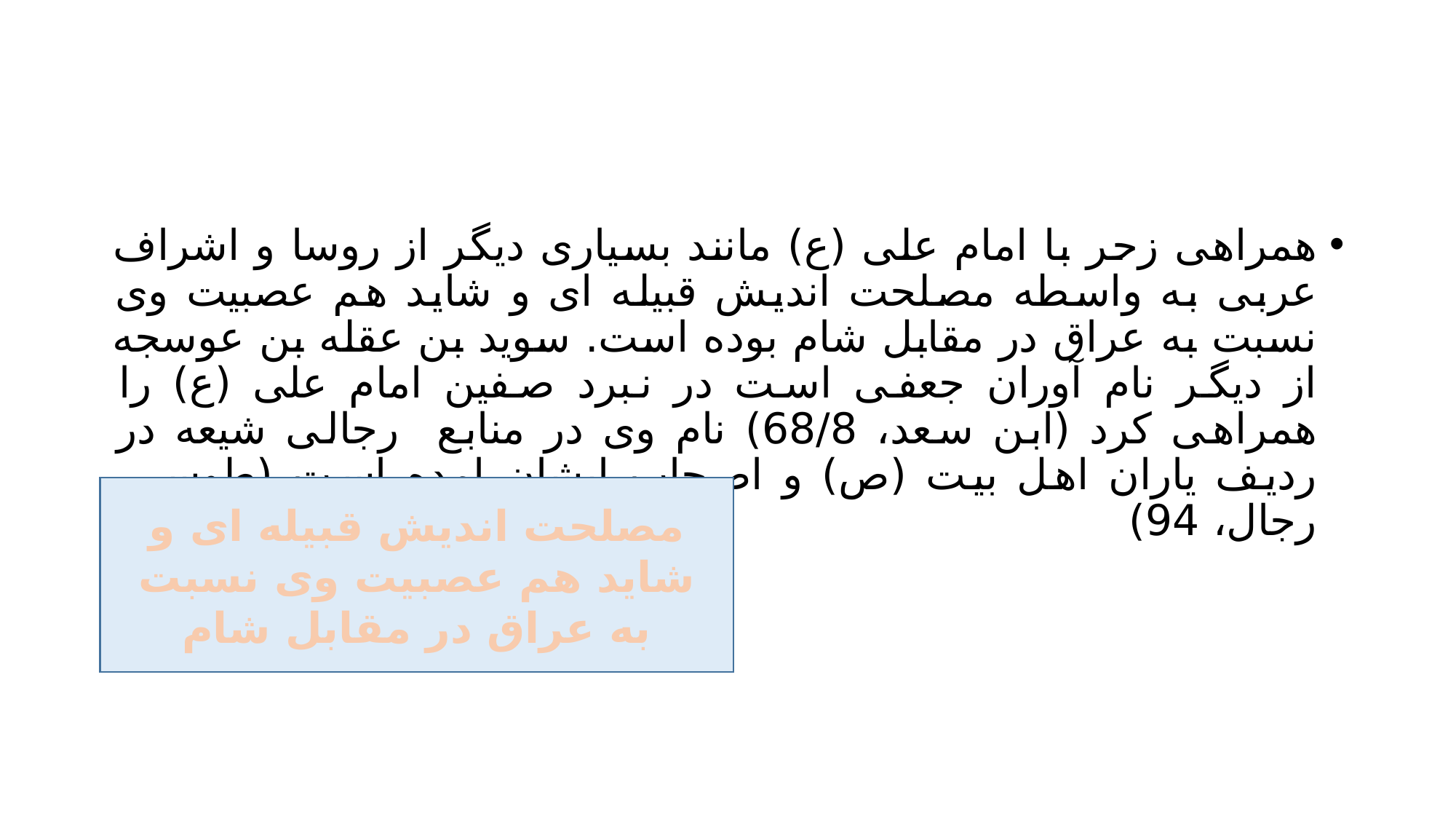

#
همراهی زحر با امام علی (ع) مانند بسیاری دیگر از روسا و اشراف عربی به واسطه مصلحت اندیش قبیله ای و شاید هم عصبیت وی نسبت به عراق در مقابل شام بوده است. سوید بن عقله بن عوسجه از دیگر نام آوران جعفی است در نبرد صفین امام علی (ع) را همراهی کرد (ابن سعد، 68/8) نام وی در منابع  رجالی شیعه در ردیف یاران اهل بیت (ص) و اصحاب ایشان امده است (طوسی، رجال، 94)
مصلحت اندیش قبیله ای و شاید هم عصبیت وی نسبت به عراق در مقابل شام